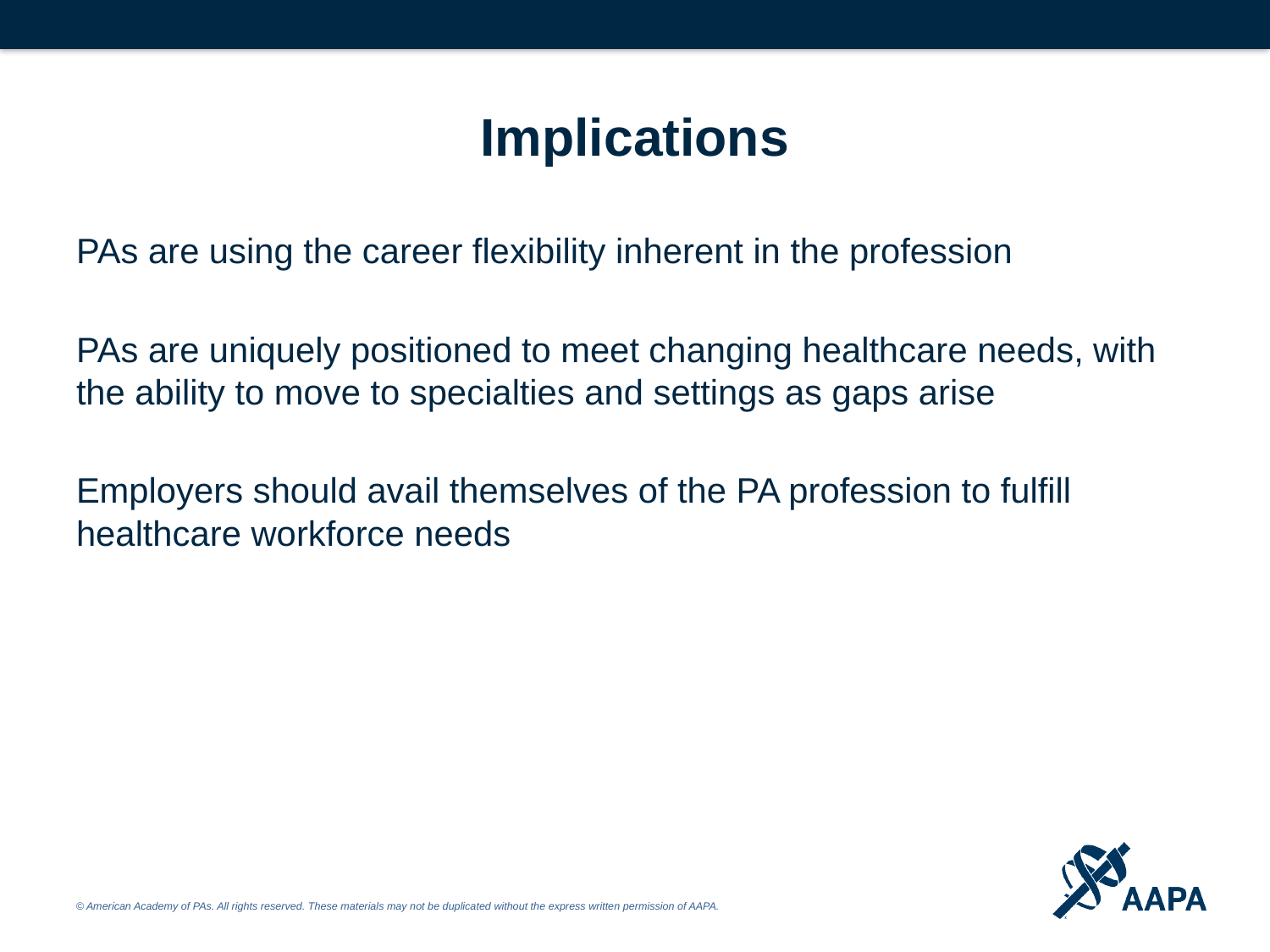

# Implications
PAs are using the career flexibility inherent in the profession

PAs are uniquely positioned to meet changing healthcare needs, with the ability to move to specialties and settings as gaps arise

Employers should avail themselves of the PA profession to fulfill healthcare workforce needs